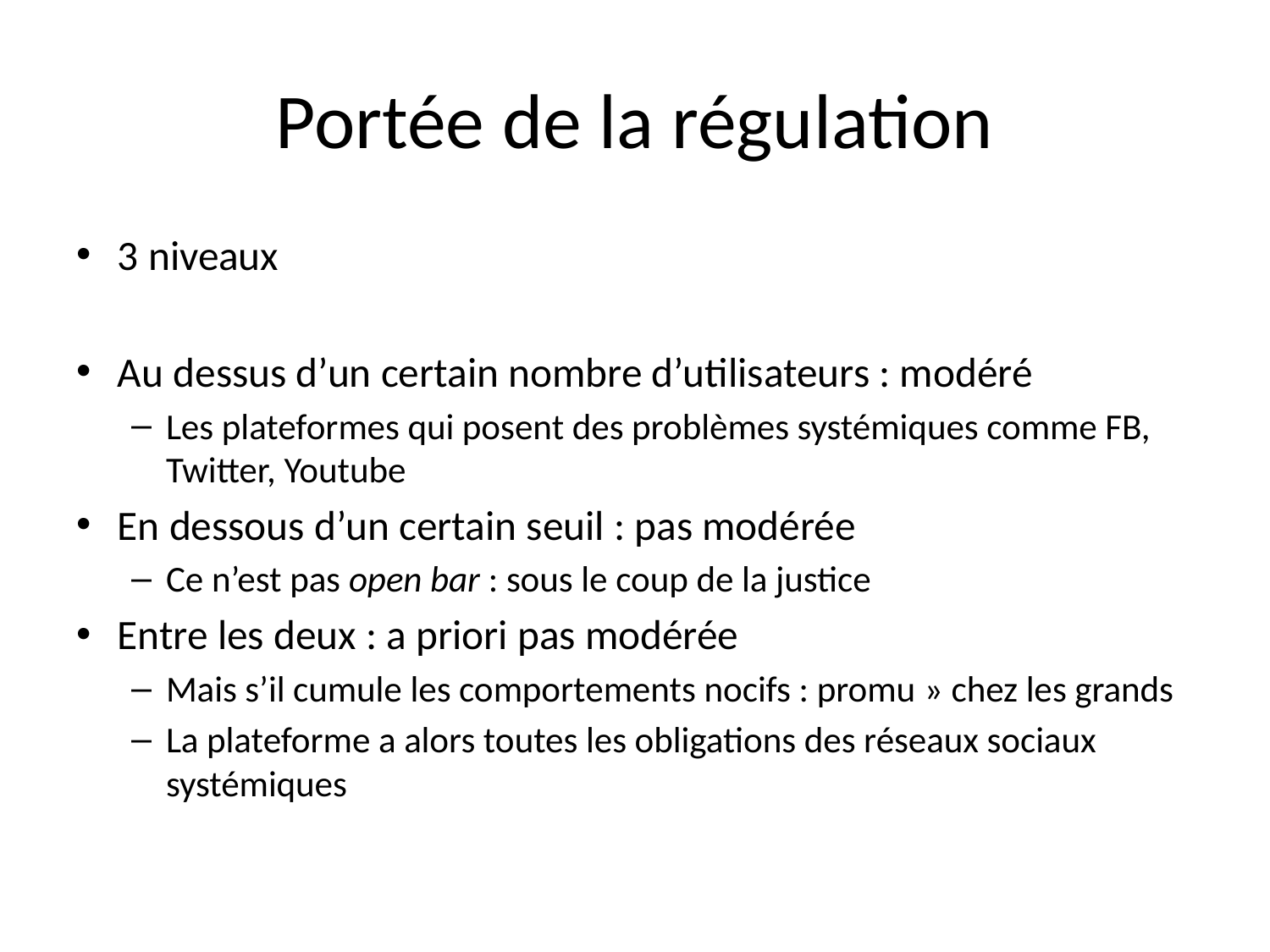

# Portée de la régulation
3 niveaux

Au dessus d’un certain nombre d’utilisateurs : modéré
Les plateformes qui posent des problèmes systémiques comme FB, Twitter, Youtube
En dessous d’un certain seuil : pas modérée
Ce n’est pas open bar : sous le coup de la justice
Entre les deux : a priori pas modérée
Mais s’il cumule les comportements nocifs : promu » chez les grands
La plateforme a alors toutes les obligations des réseaux sociaux systémiques